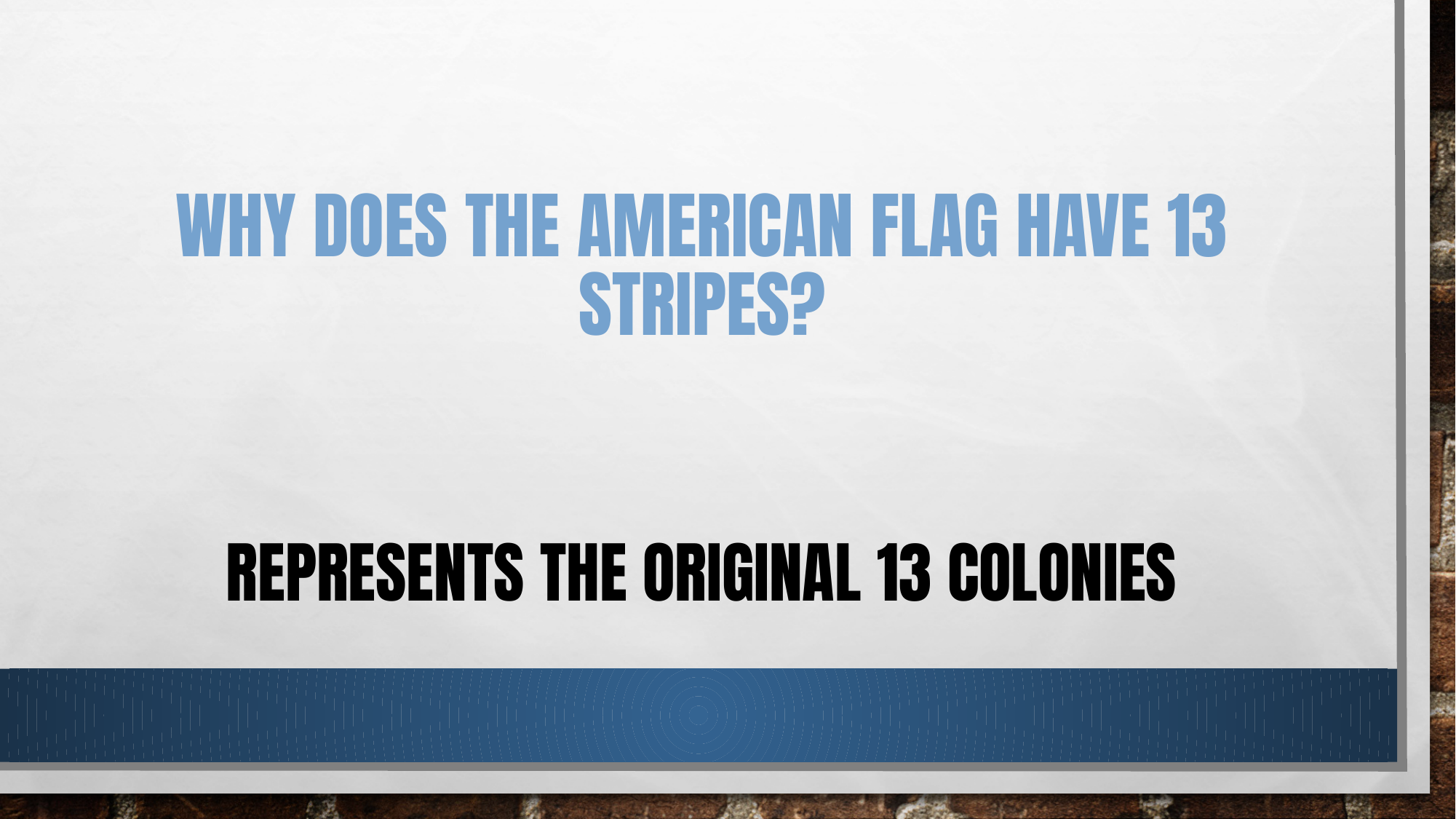

# Why does the American flag have 13 stripes?
Represents the original 13 colonies